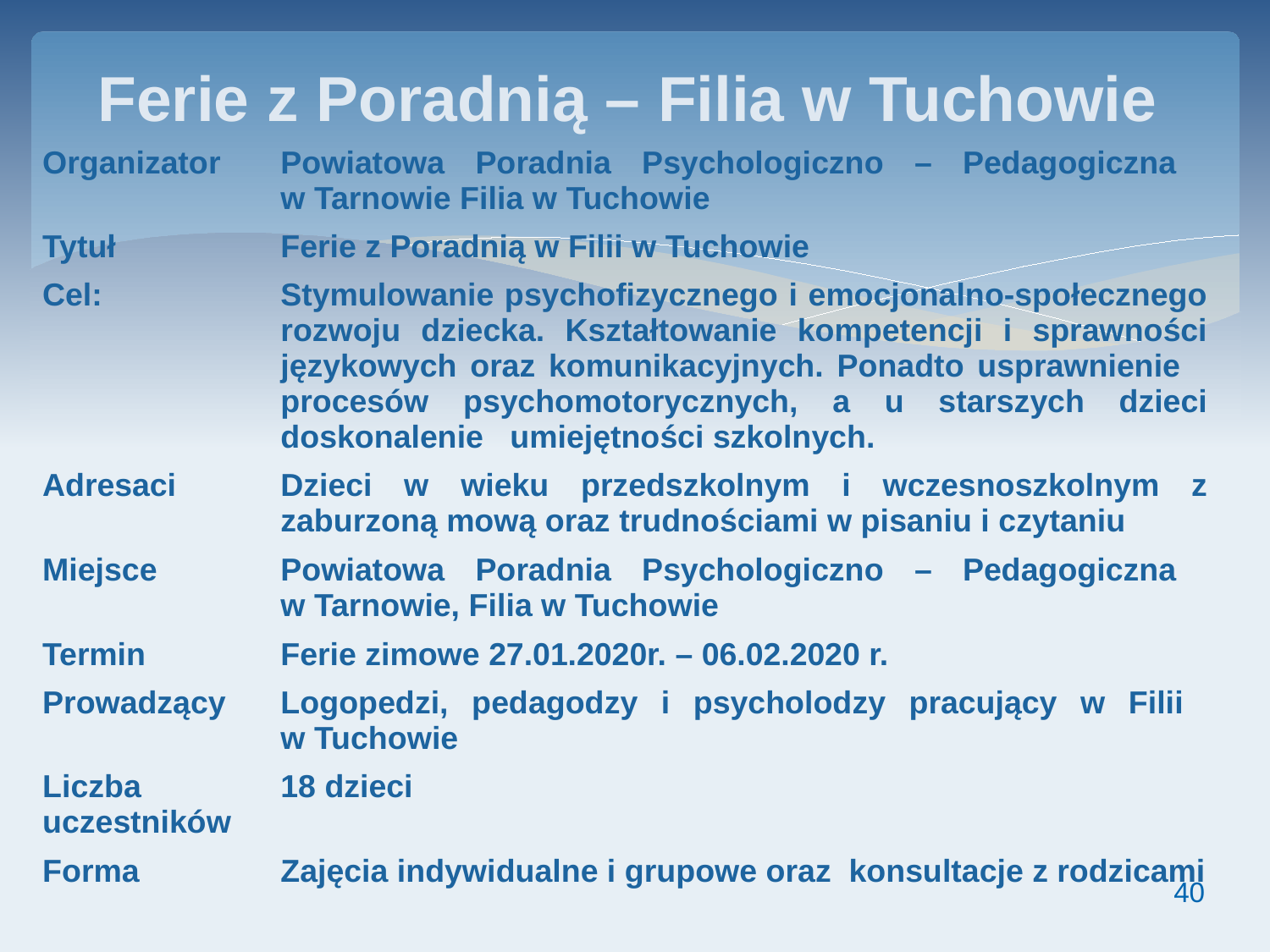

# Ferie z Poradnią – Filia w Tuchowie
| Organizator | Powiatowa Poradnia Psychologiczno – Pedagogiczna w Tarnowie Filia w Tuchowie |
| --- | --- |
| Tytuł | Ferie z Poradnią w Filii w Tuchowie |
| Cel: | Stymulowanie psychofizycznego i emocjonalno-społecznego rozwoju dziecka. Kształtowanie kompetencji i sprawności językowych oraz komunikacyjnych. Ponadto usprawnienie procesów psychomotorycznych, a u starszych dzieci doskonalenie umiejętności szkolnych. |
| Adresaci | Dzieci w wieku przedszkolnym i wczesnoszkolnym z zaburzoną mową oraz trudnościami w pisaniu i czytaniu |
| Miejsce | Powiatowa Poradnia Psychologiczno – Pedagogiczna w Tarnowie, Filia w Tuchowie |
| Termin | Ferie zimowe 27.01.2020r. – 06.02.2020 r. |
| Prowadzący | Logopedzi, pedagodzy i psycholodzy pracujący w Filii w Tuchowie |
| Liczba uczestników | 18 dzieci |
| Forma | Zajęcia indywidualne i grupowe oraz konsultacje z rodzicami |
40